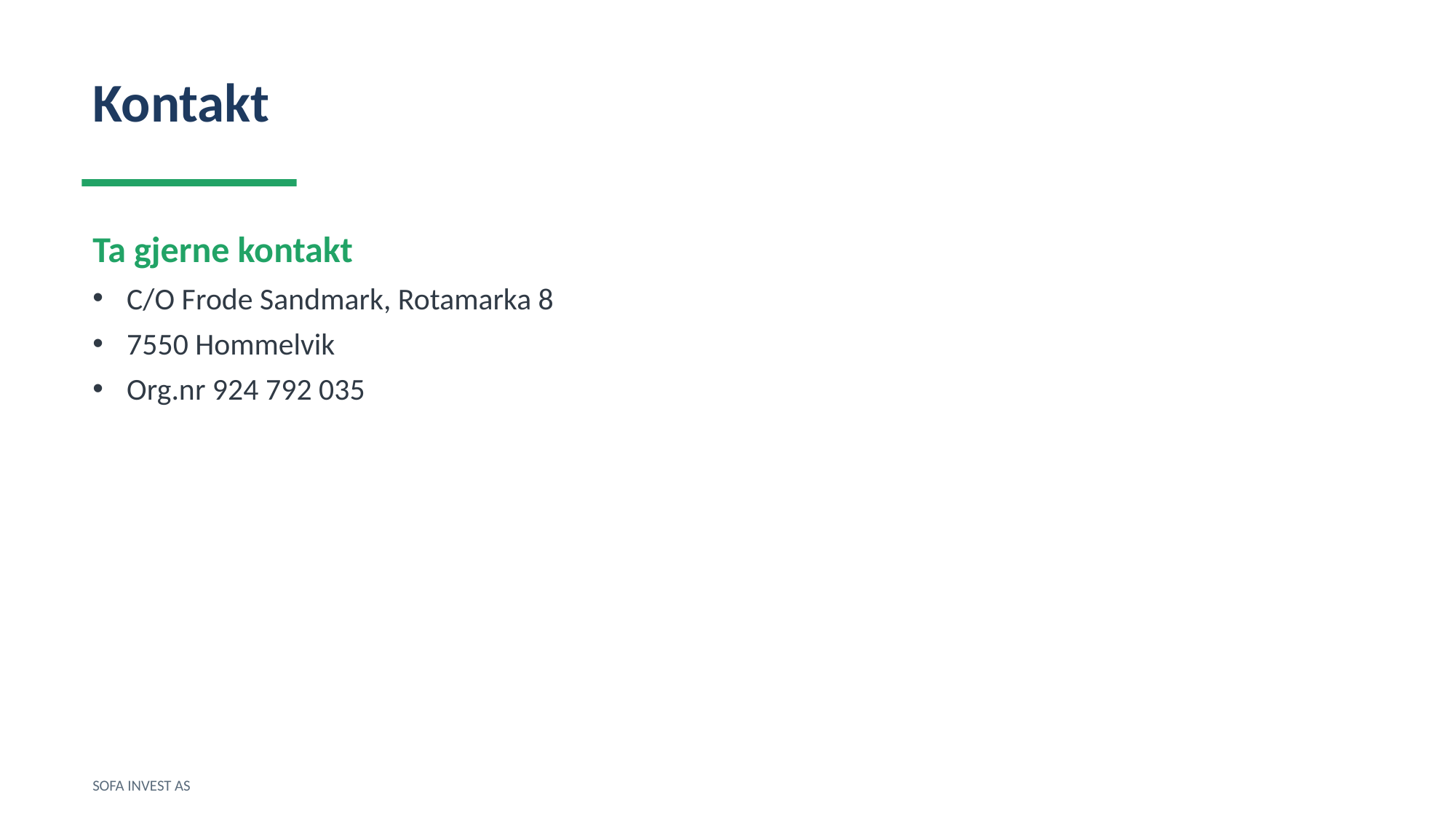

Kontakt

Ta gjerne kontakt
C/O Frode Sandmark, Rotamarka 8
7550 Hommelvik
Org.nr 924 792 035
SOFA INVEST AS